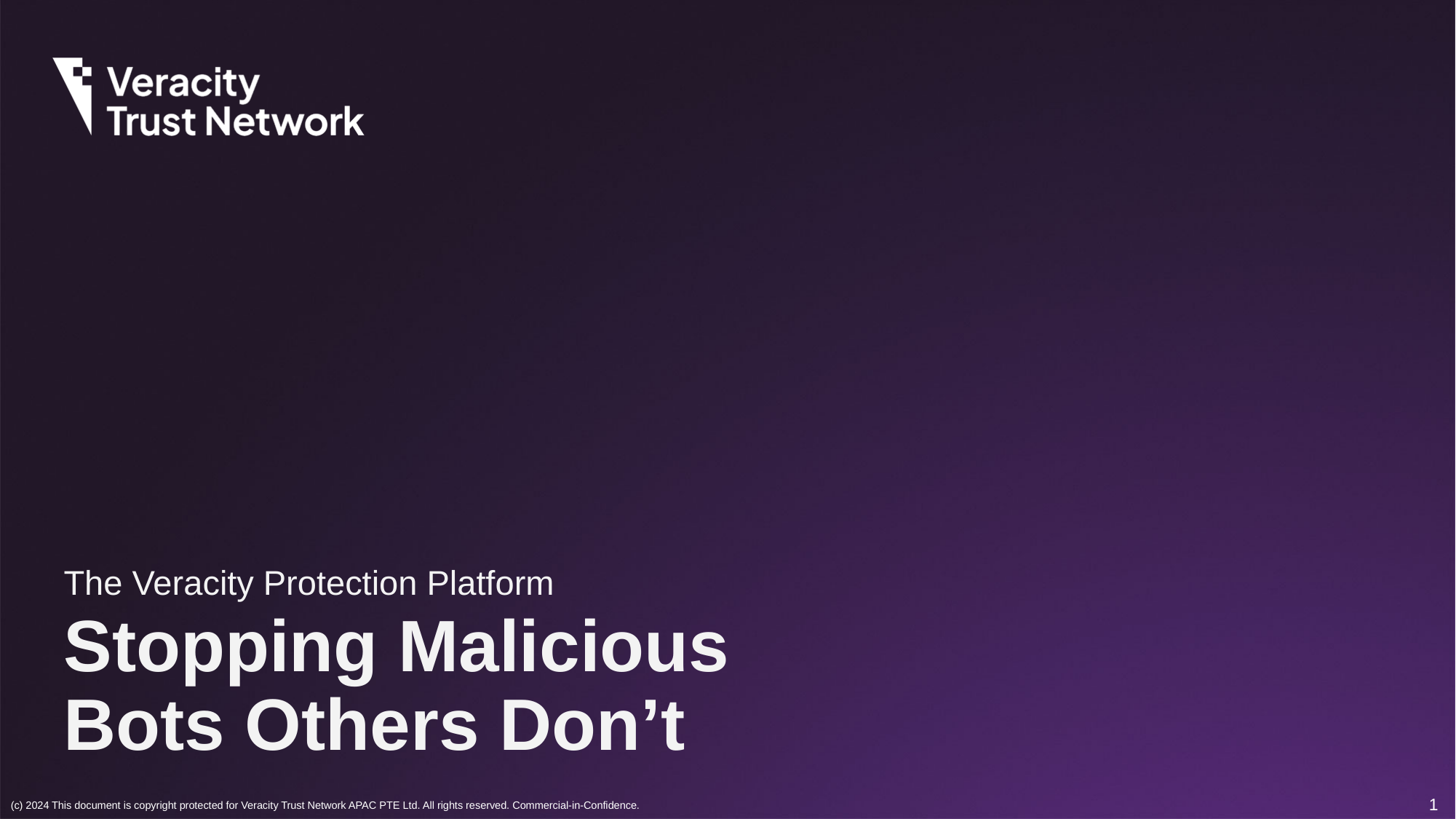

# Stopping Malicious Bots Others Don’t
The Veracity Protection Platform